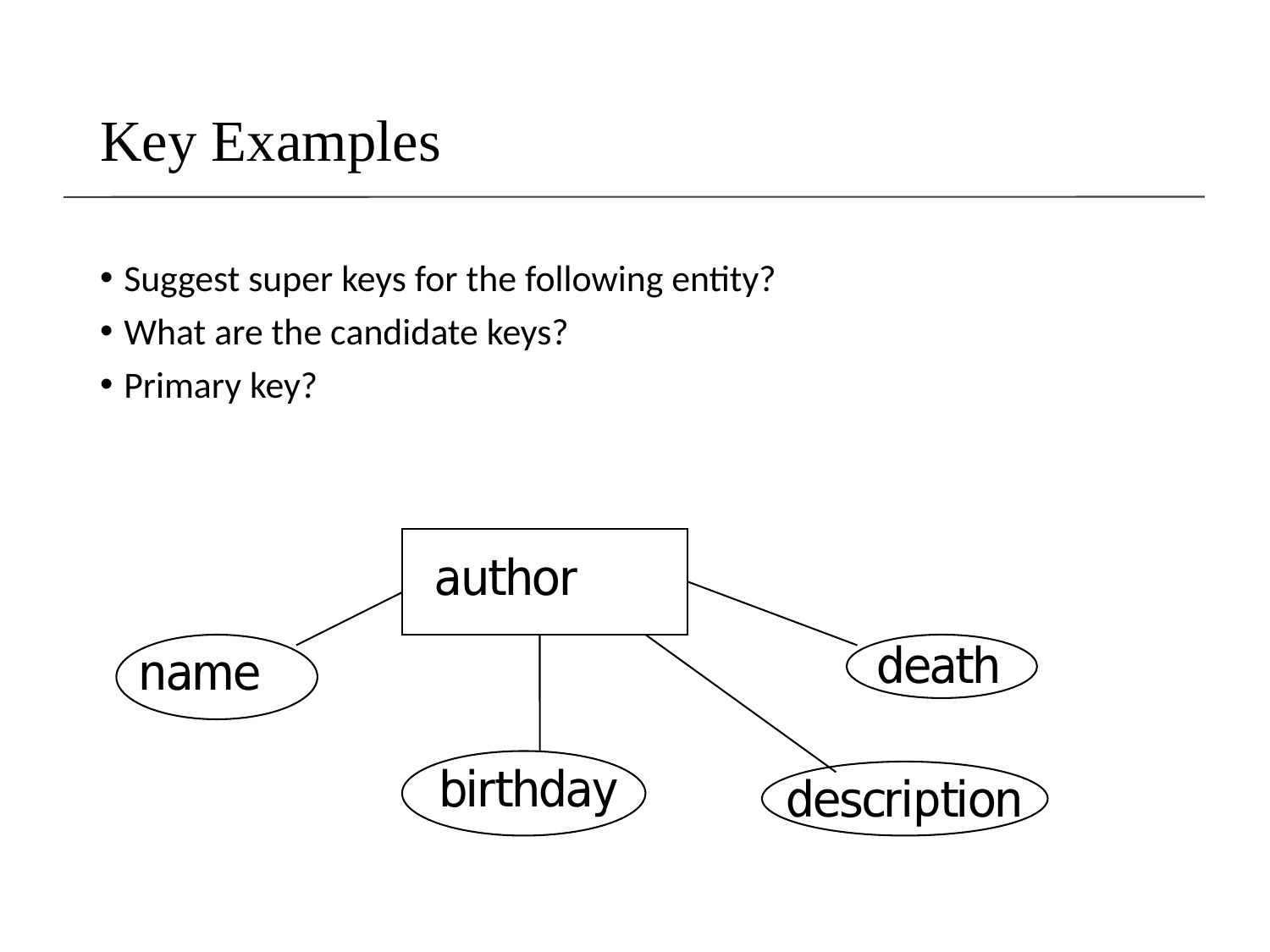

# Key Examples
Suggest super keys for the following entity?
What are the candidate keys?
Primary key?

author

death

name

birthday

description